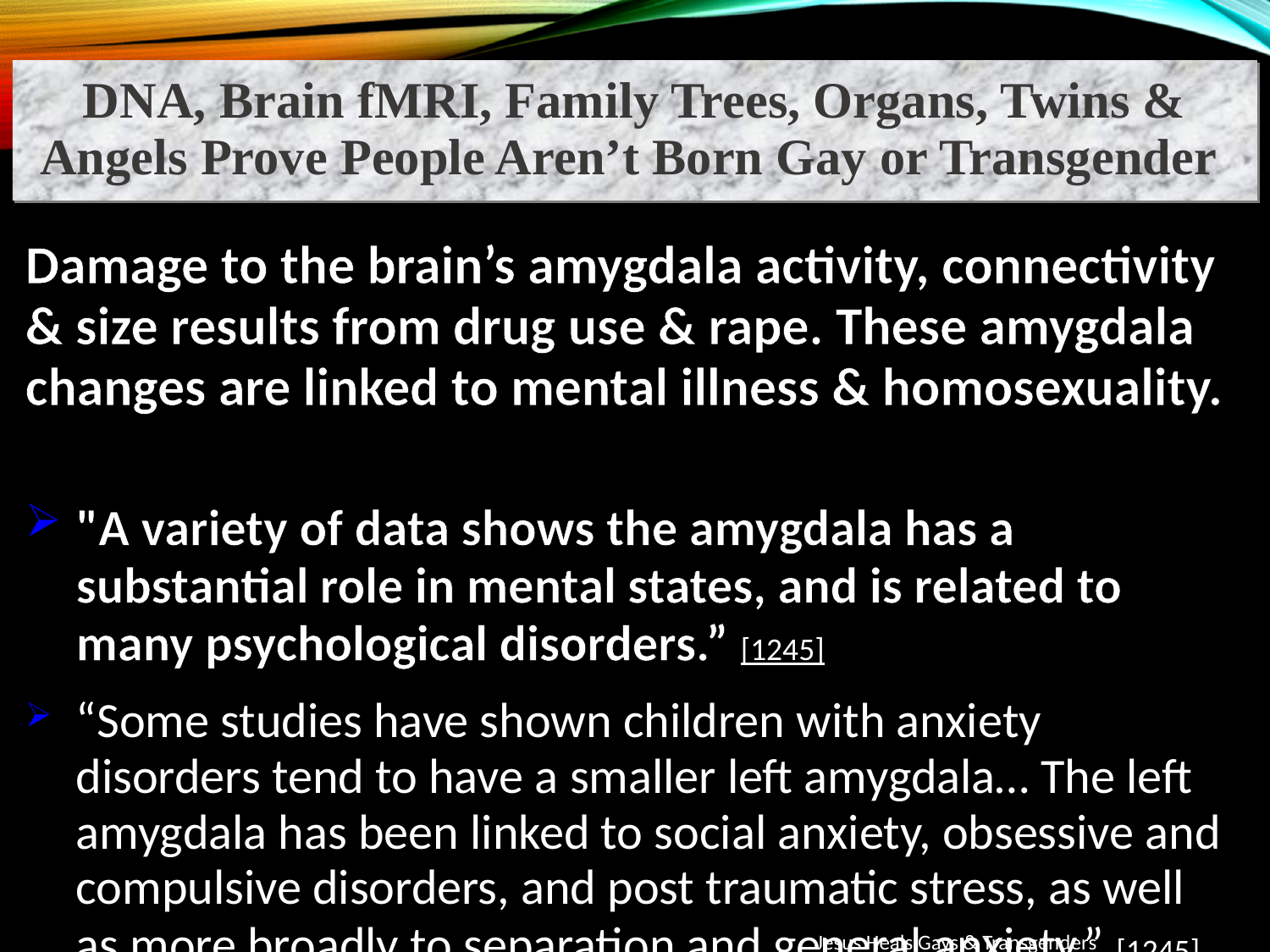

DNA, Brain fMRI, Family Trees, Organs, Twins & Angels Prove People Aren’t Born Gay or Transgender
Damage to the brain’s amygdala activity, connectivity & size results from drug use & rape. These amygdala changes are linked to mental illness & homosexuality.
"A variety of data shows the amygdala has a substantial role in mental states, and is related to many psychological disorders.” [1245]
“Some studies have shown children with anxiety disorders tend to have a smaller left amygdala… The left amygdala has been linked to social anxiety, obsessive and compulsive disorders, and post traumatic stress, as well as more broadly to separation and general anxiety.” [1245]
Jesus Heals Gays & Transgenders